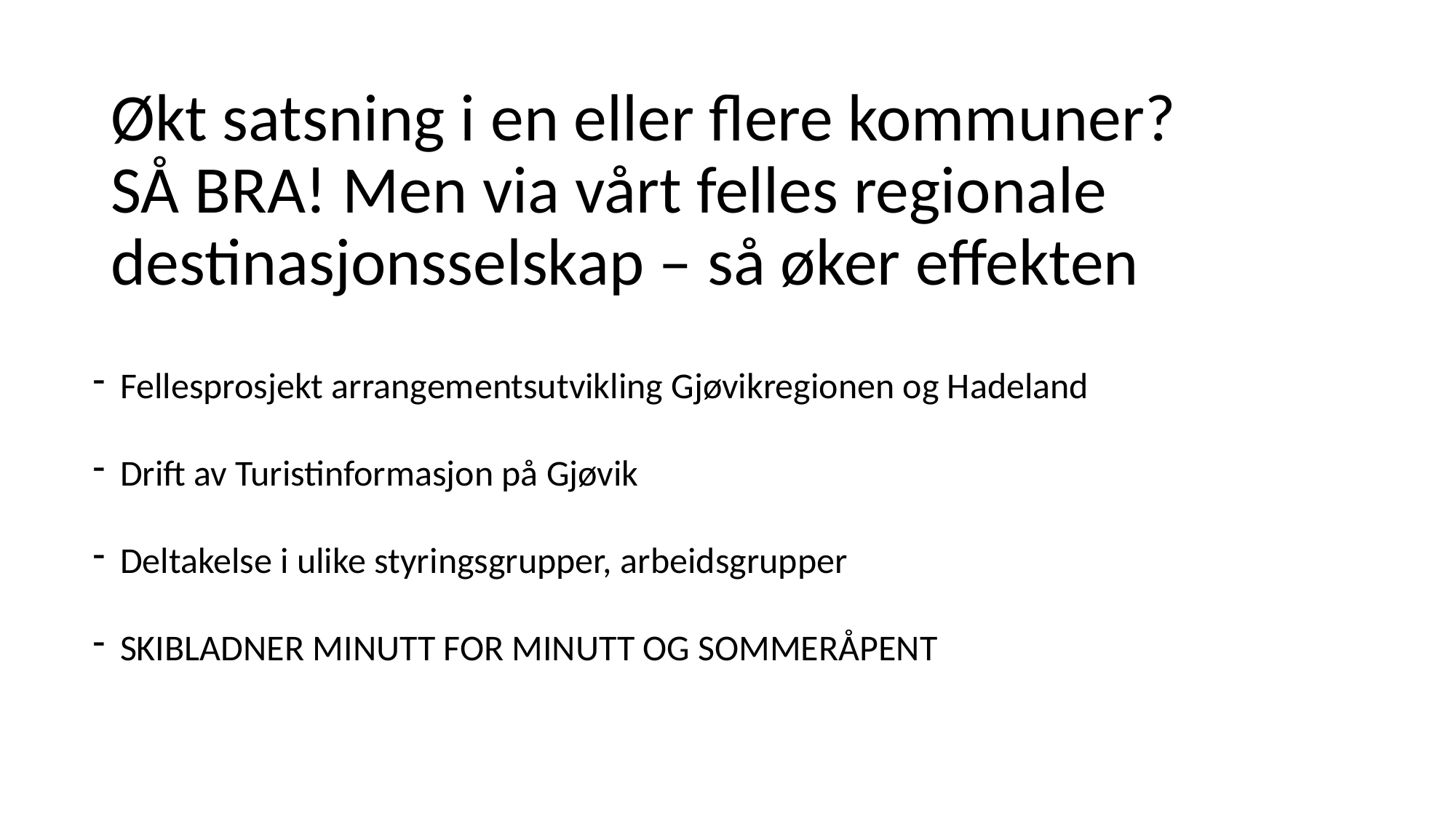

# Økt satsning i en eller flere kommuner? SÅ BRA! Men via vårt felles regionale destinasjonsselskap – så øker effekten
Fellesprosjekt arrangementsutvikling Gjøvikregionen og Hadeland
Drift av Turistinformasjon på Gjøvik

Deltakelse i ulike styringsgrupper, arbeidsgrupper

SKIBLADNER MINUTT FOR MINUTT OG SOMMERÅPENT